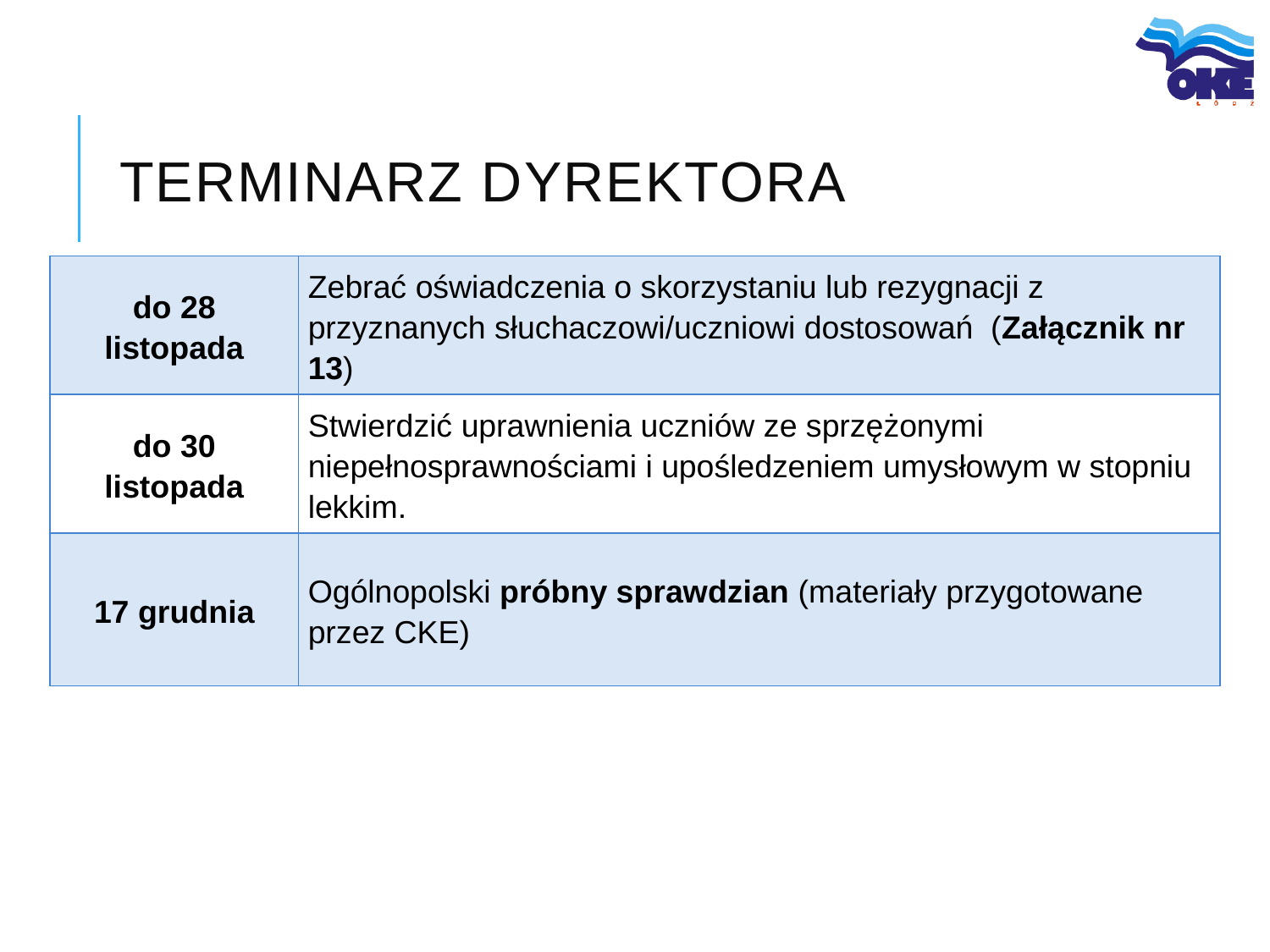

# Terminarz dyrektora
| do 28 listopada | Zebrać oświadczenia o skorzystaniu lub rezygnacji z przyznanych słuchaczowi/uczniowi dostosowań (Załącznik nr 13) |
| --- | --- |
| do 30 listopada | Stwierdzić uprawnienia uczniów ze sprzężonymi niepełnosprawnościami i upośledzeniem umysłowym w stopniu lekkim. |
| 17 grudnia | Ogólnopolski próbny sprawdzian (materiały przygotowane przez CKE) |